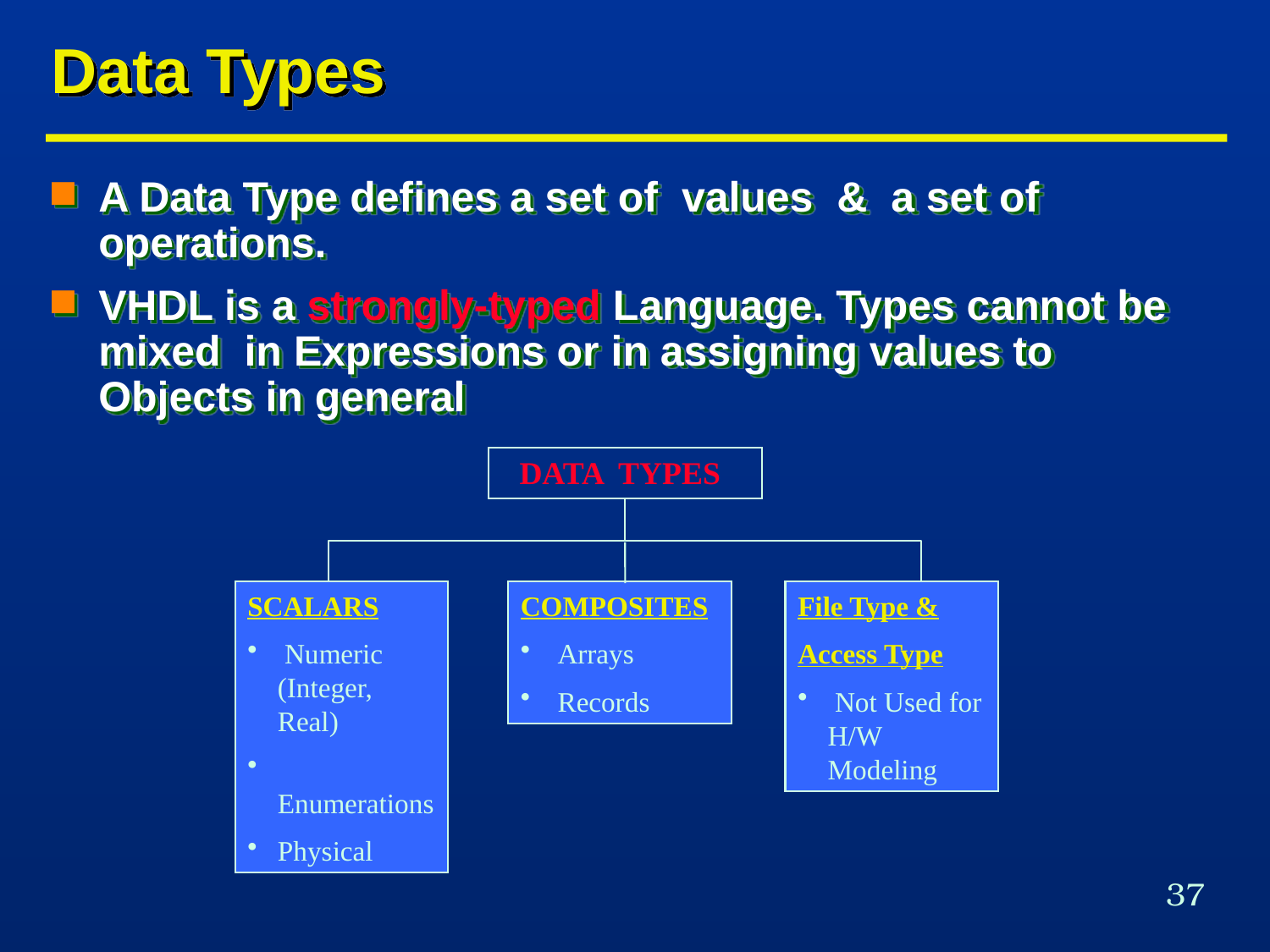

# Data Types
A Data Type defines a set of  values  &  a set of operations.
VHDL is a strongly-typed Language. Types cannot be mixed  in Expressions or in assigning values to Objects in general
DATA  TYPES

SCALARS
 Numeric (Integer, Real)
 Enumerations
Physical
COMPOSITES
 Arrays
 Records
File Type &
Access Type
 Not Used for H/W Modeling